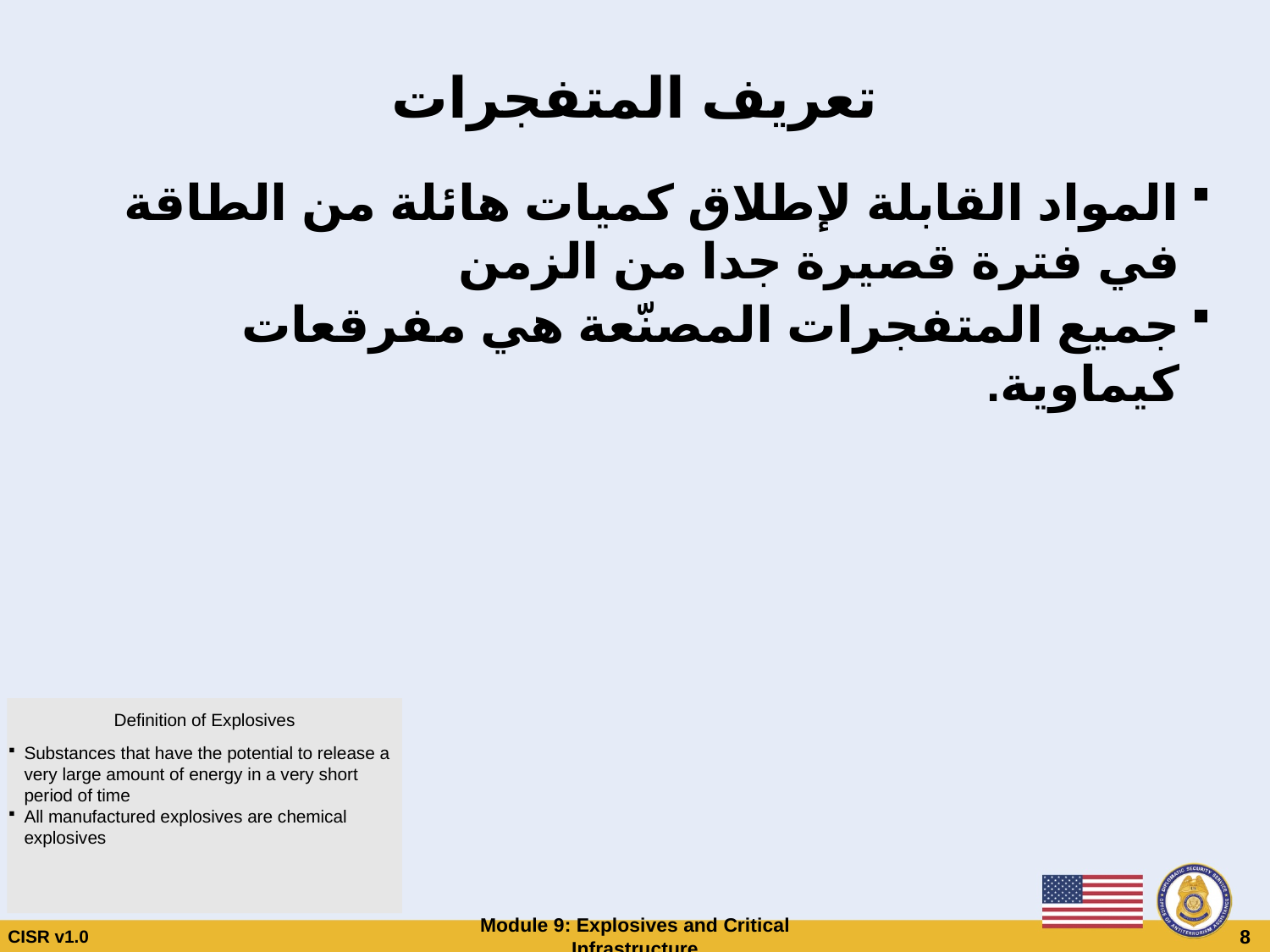

# تعريف المتفجرات
المواد القابلة لإطلاق كميات هائلة من الطاقة في فترة قصيرة جدا من الزمن
جميع المتفجرات المصنّعة هي مفرقعات كيماوية.

Definition of Explosives
Substances that have the potential to release a very large amount of energy in a very short period of time
All manufactured explosives are chemical explosives

CISR v1.0
Module 9: Explosives and Critical Infrastructure
 8